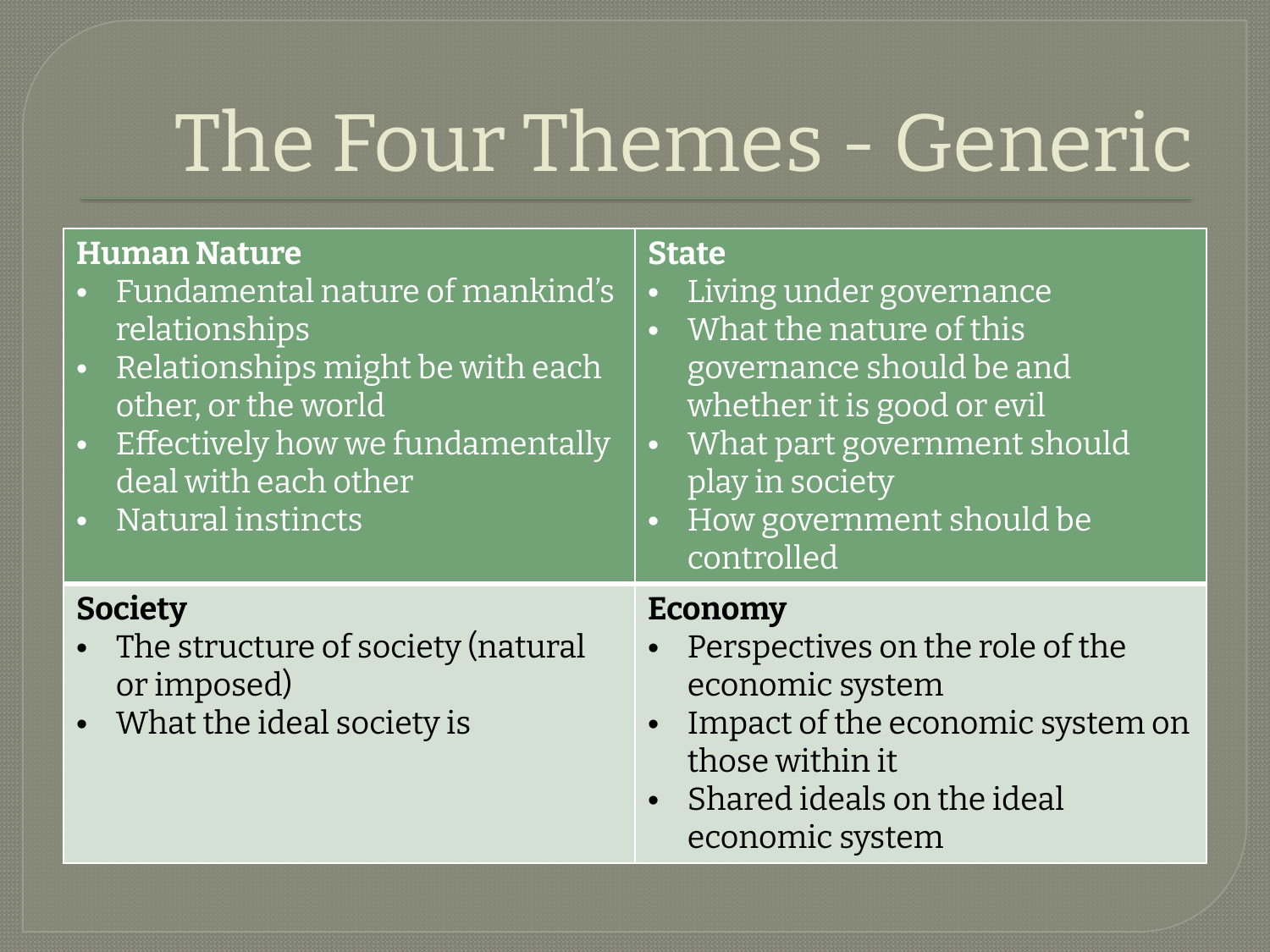

# The Four Themes - Generic
| Human Nature Fundamental nature of mankind’s relationships Relationships might be with each other, or the world Effectively how we fundamentally deal with each other Natural instincts | State Living under governance What the nature of this governance should be and whether it is good or evil What part government should play in society How government should be controlled |
| --- | --- |
| Society The structure of society (natural or imposed) What the ideal society is | Economy Perspectives on the role of the economic system Impact of the economic system on those within it Shared ideals on the ideal economic system |